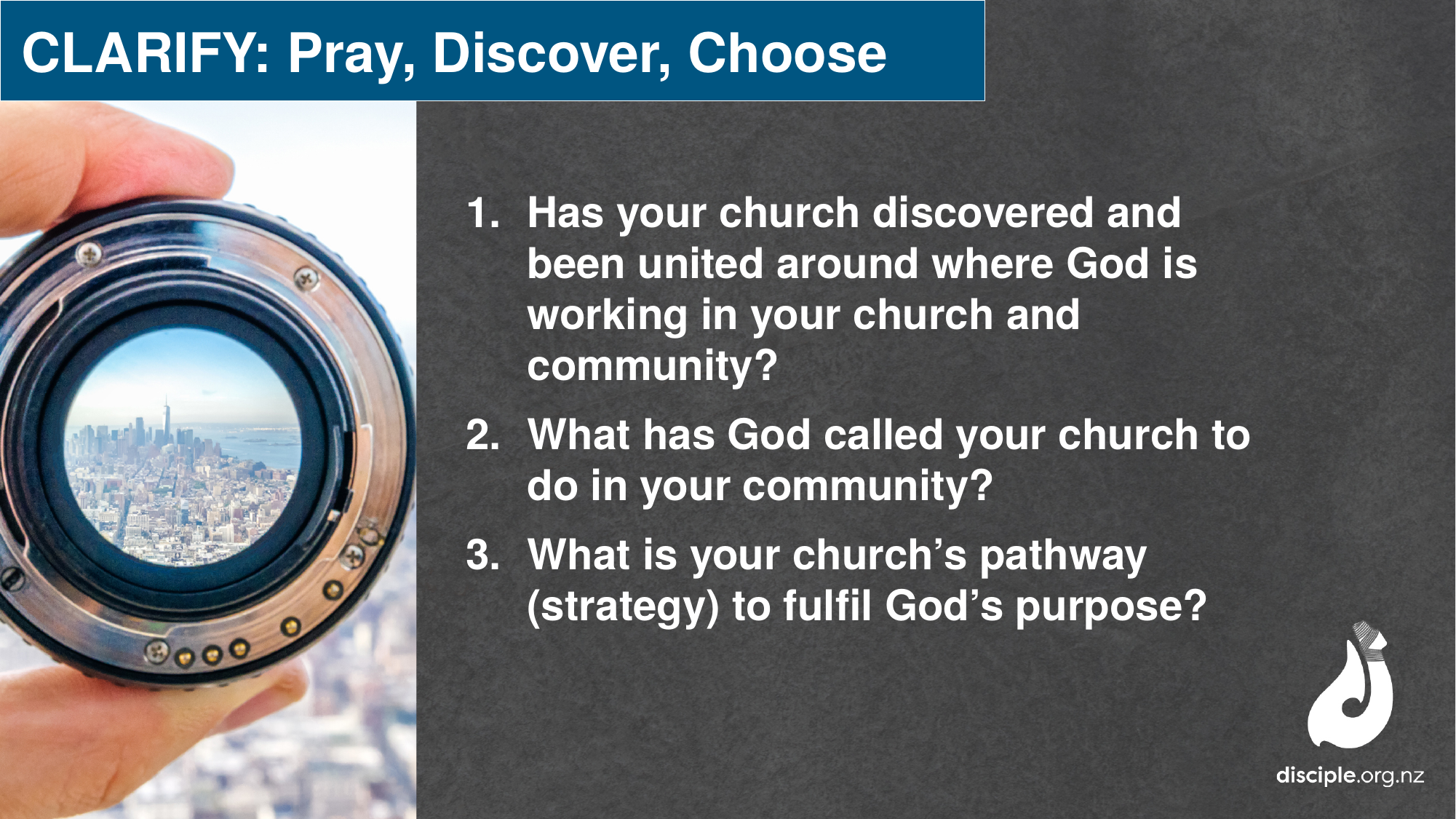

CLARIFY: Pray, Discover, Choose
Has your church discovered and been united around where God is working in your church and community?
What has God called your church to do in your community?
What is your church’s pathway (strategy) to fulfil God’s purpose?